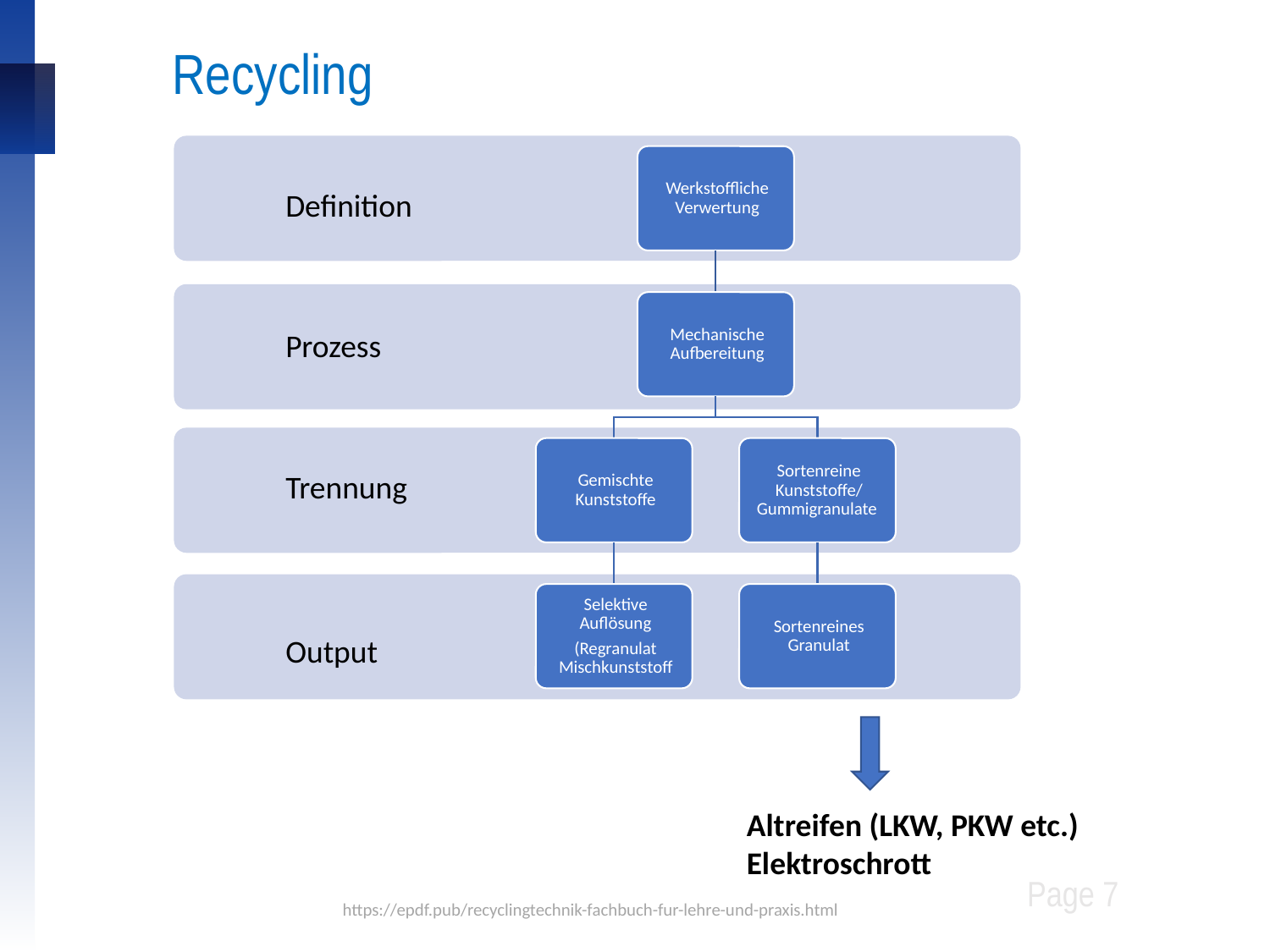

Recycling

Werkstoffliche Verwertung
Mechanische Aufbereitung
Gemischte Kunststoffe
Selektive Auflösung
(Regranulat Mischkunststoff
Sortenreine Kunststoffe/ Gummigranulate
Sortenreines Granulat
Definition
Prozess
Werkstoffliche
Verwertung
Rohstoffliche
Verwertung
Trennung
Biologische
Verwertung
Organische
Verwertung
Output

Altreifen (LKW, PKW etc.)
Elektroschrott
Page 7
https://epdf.pub/recyclingtechnik-fachbuch-fur-lehre-und-praxis.html